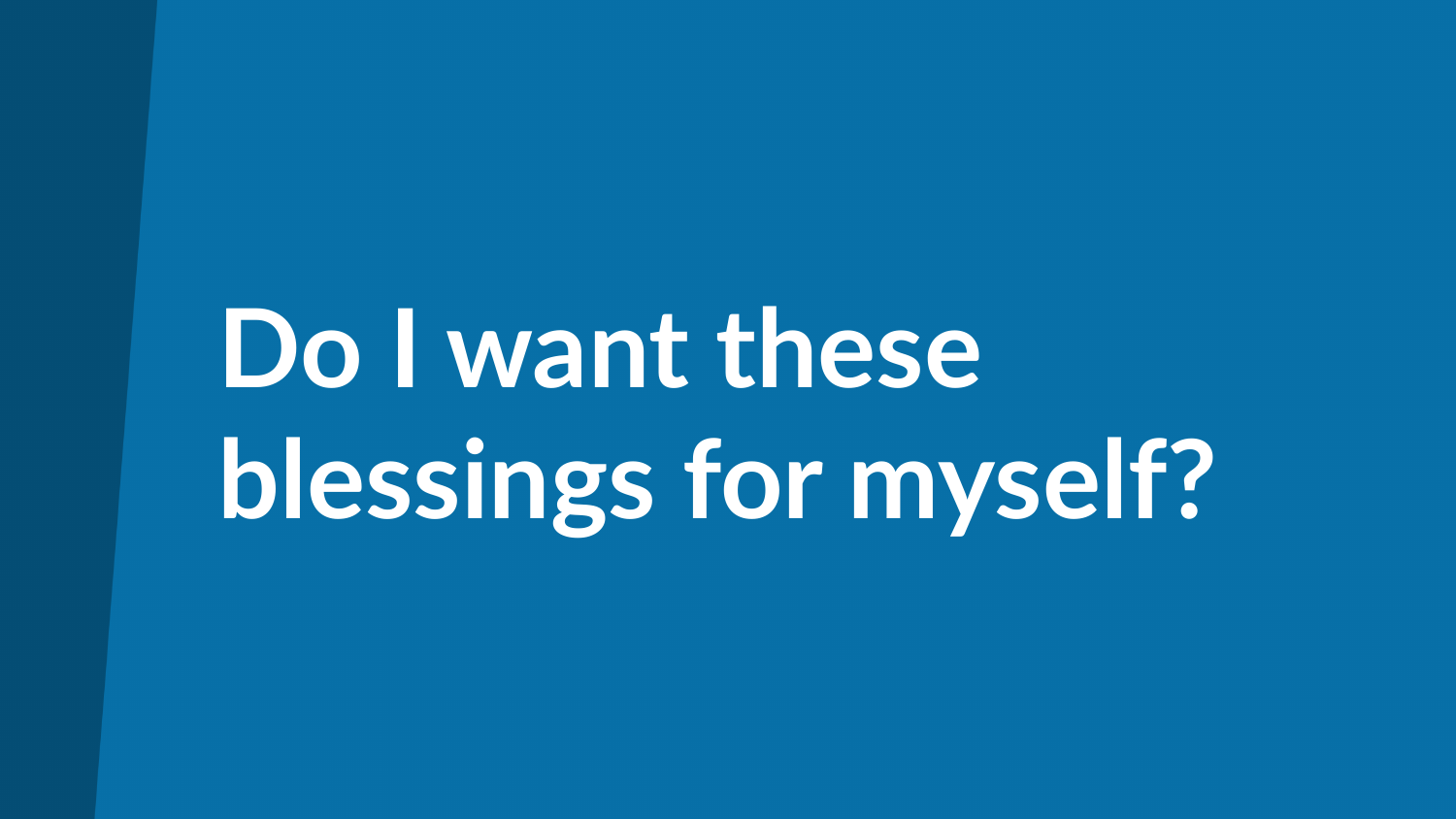

# Do I want these blessings for myself?